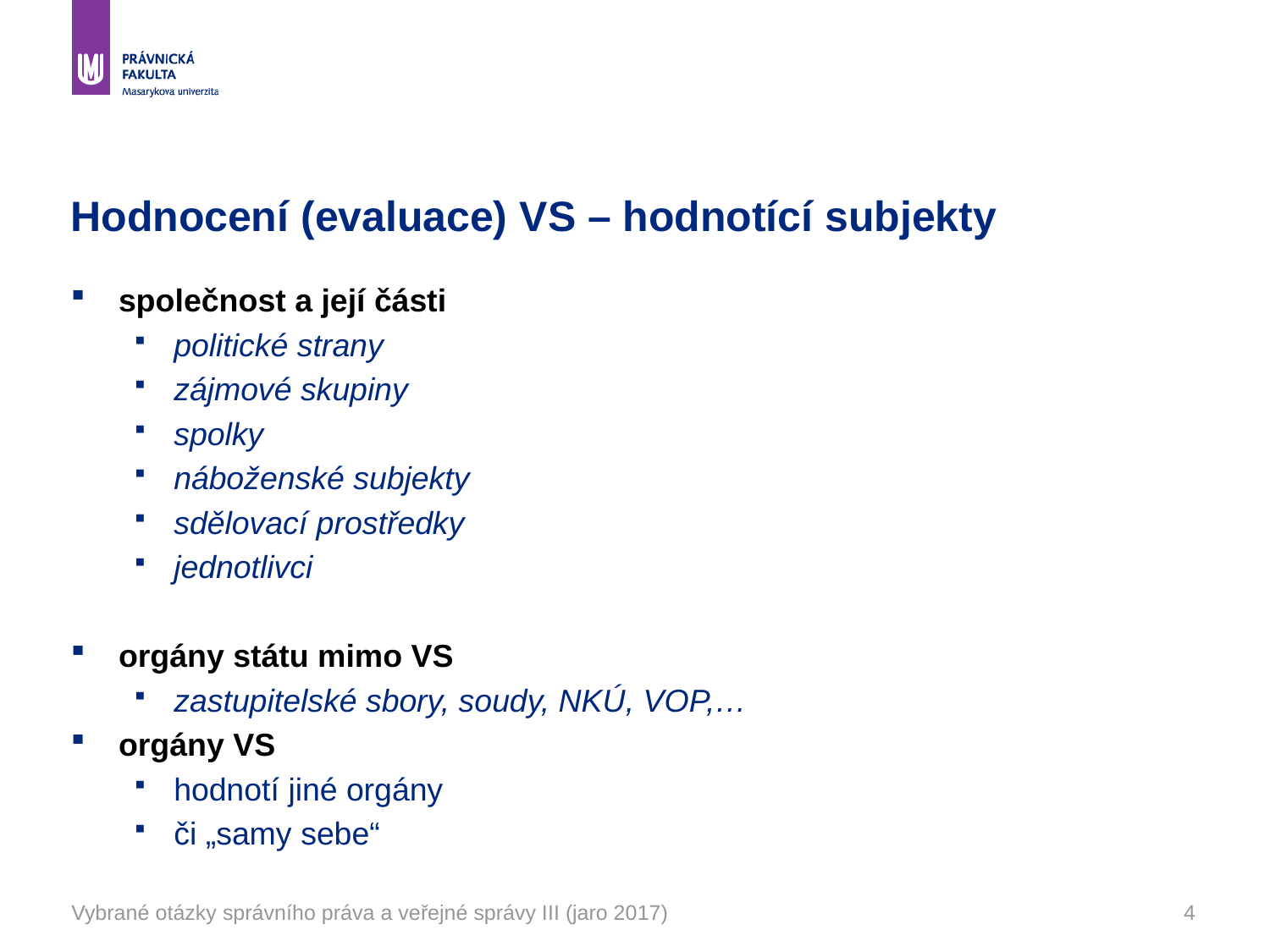

# Hodnocení (evaluace) VS – hodnotící subjekty
společnost a její části
politické strany
zájmové skupiny
spolky
náboženské subjekty
sdělovací prostředky
jednotlivci

orgány státu mimo VS
zastupitelské sbory, soudy, NKÚ, VOP,…
orgány VS
hodnotí jiné orgány
či „samy sebe“
Vybrané otázky správního práva a veřejné správy III (jaro 2017)
4